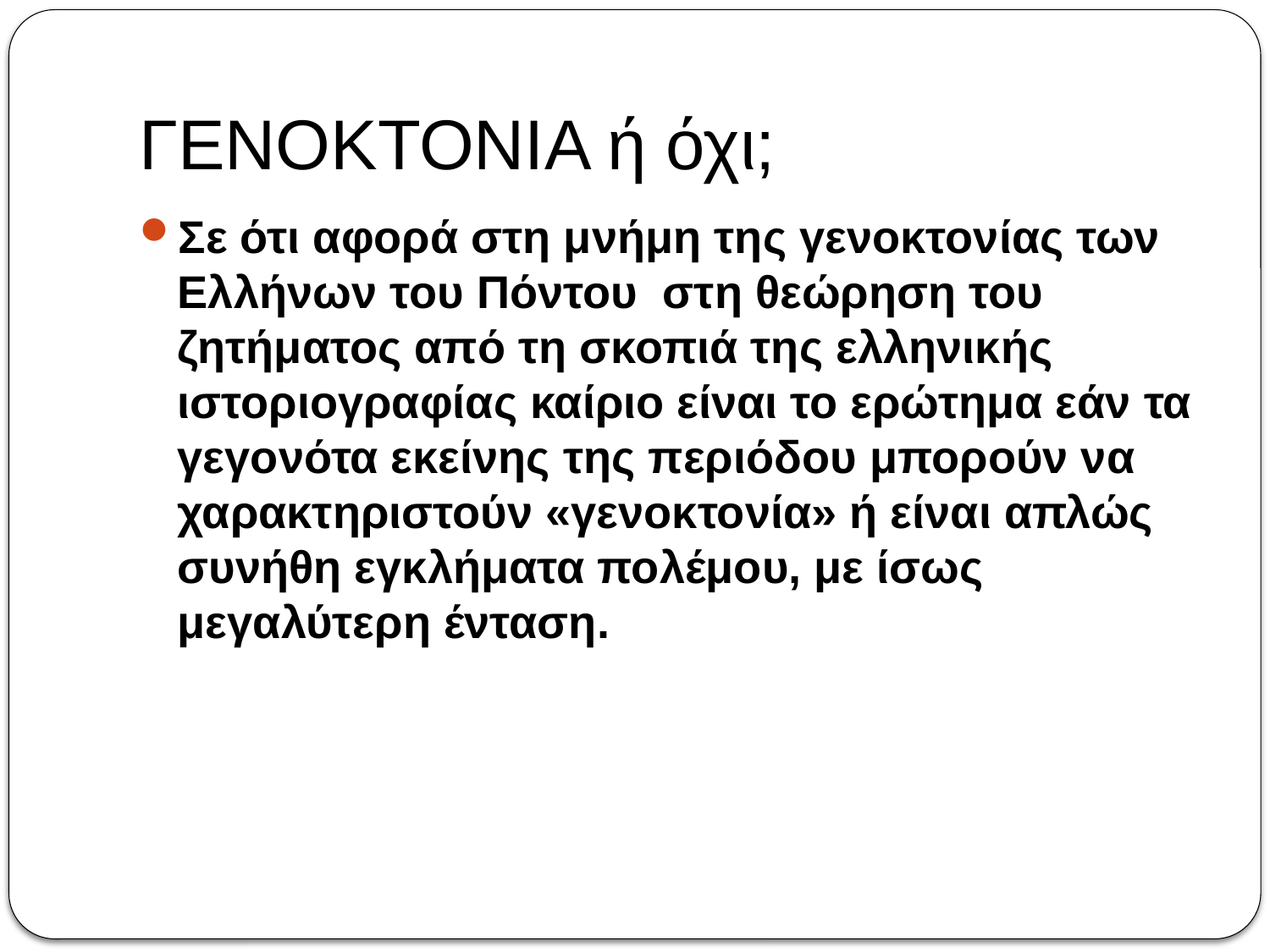

# ΓΕΝΟΚΤΟΝΙΑ ή όχι;
Σε ότι αφορά στη μνήμη της γενοκτονίας των Ελλήνων του Πόντου  στη θεώρηση του ζητήματος από τη σκοπιά της ελληνικής ιστοριογραφίας καίριο είναι το ερώτημα εάν τα γεγονότα εκείνης της περιόδου μπορούν να χαρακτηριστούν «γενοκτονία» ή είναι απλώς συνήθη εγκλήματα πολέμου, με ίσως μεγαλύτερη ένταση.